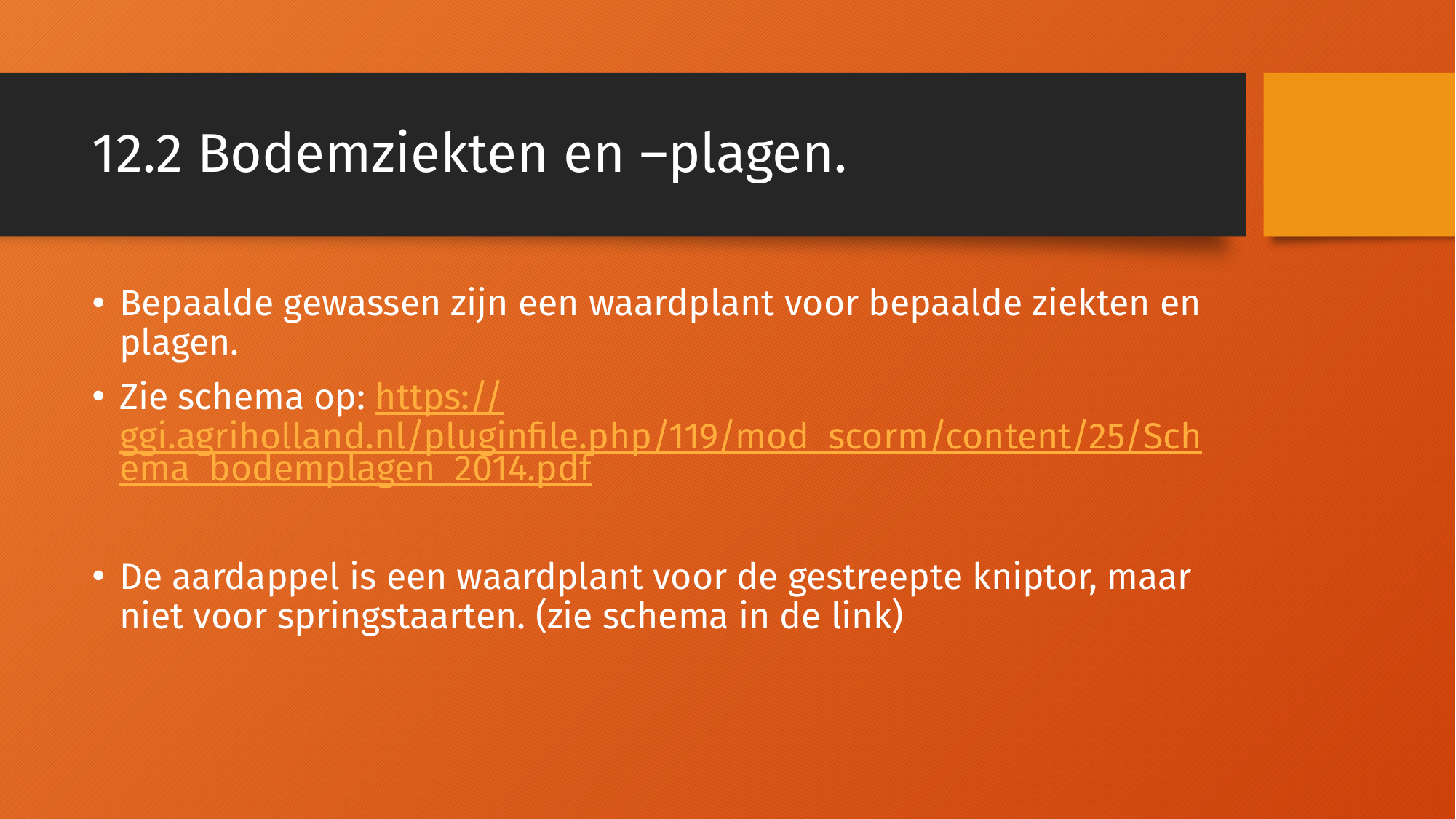

# 12.2 Bodemziekten en –plagen.
Bepaalde gewassen zijn een waardplant voor bepaalde ziekten en plagen.
Zie schema op: https://ggi.agriholland.nl/pluginfile.php/119/mod_scorm/content/25/Schema_bodemplagen_2014.pdf

De aardappel is een waardplant voor de gestreepte kniptor, maar niet voor springstaarten. (zie schema in de link)